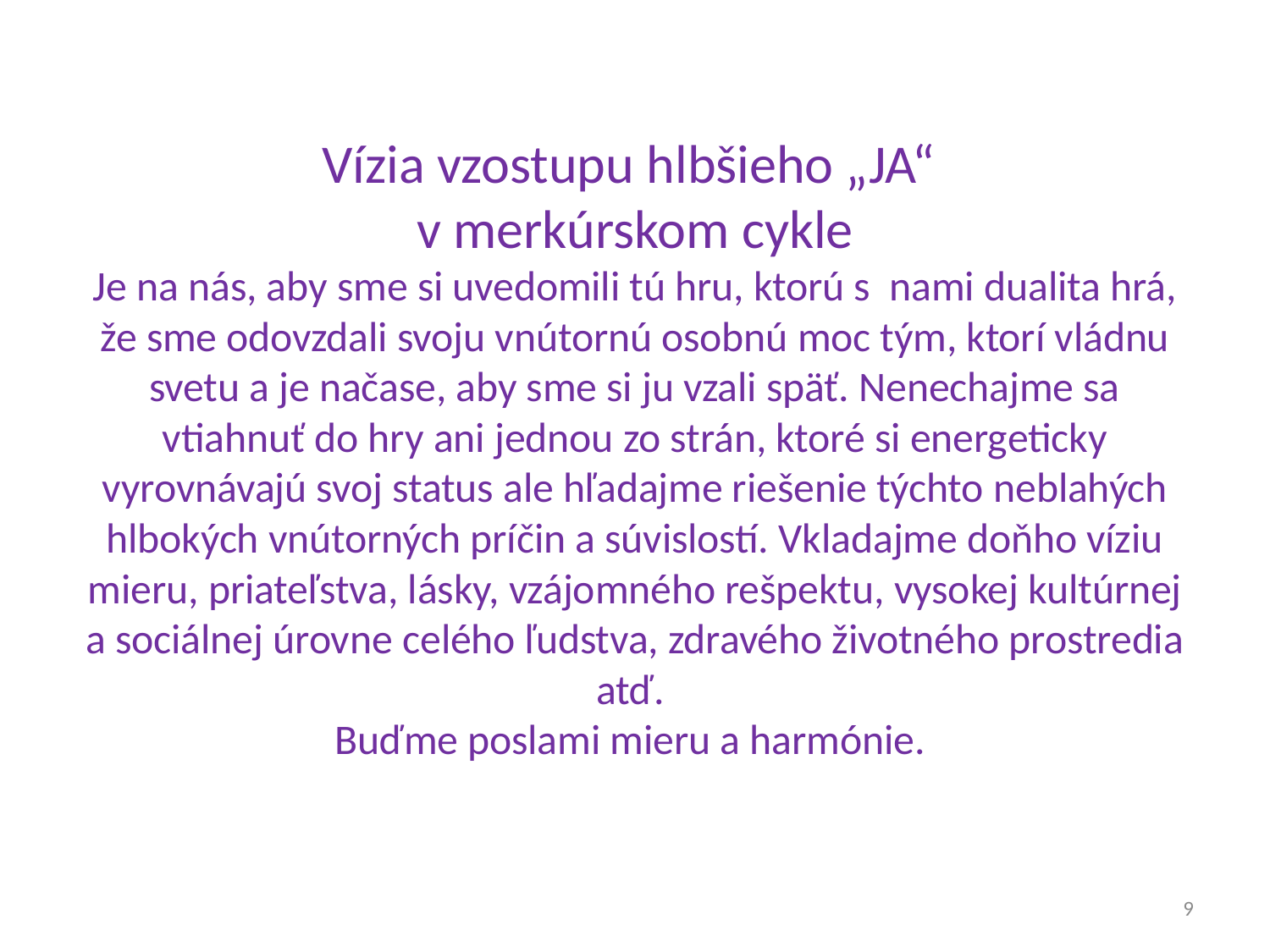

# Vízia vzostupu hlbšieho „JA“ v merkúrskom cykle Je na nás, aby sme si uvedomili tú hru, ktorú s  nami dualita hrá, že sme odovzdali svoju vnútornú osobnú moc tým, ktorí vládnu svetu a je načase, aby sme si ju vzali späť. Nenechajme sa vtiahnuť do hry ani jednou zo strán, ktoré si energeticky vyrovnávajú svoj status ale hľadajme riešenie týchto neblahých hlbokých vnútorných príčin a súvislostí. Vkladajme doňho víziu mieru, priateľstva, lásky, vzájomného rešpektu, vysokej kultúrnej a sociálnej úrovne celého ľudstva, zdravého životného prostredia atď. Buďme poslami mieru a harmónie.
9